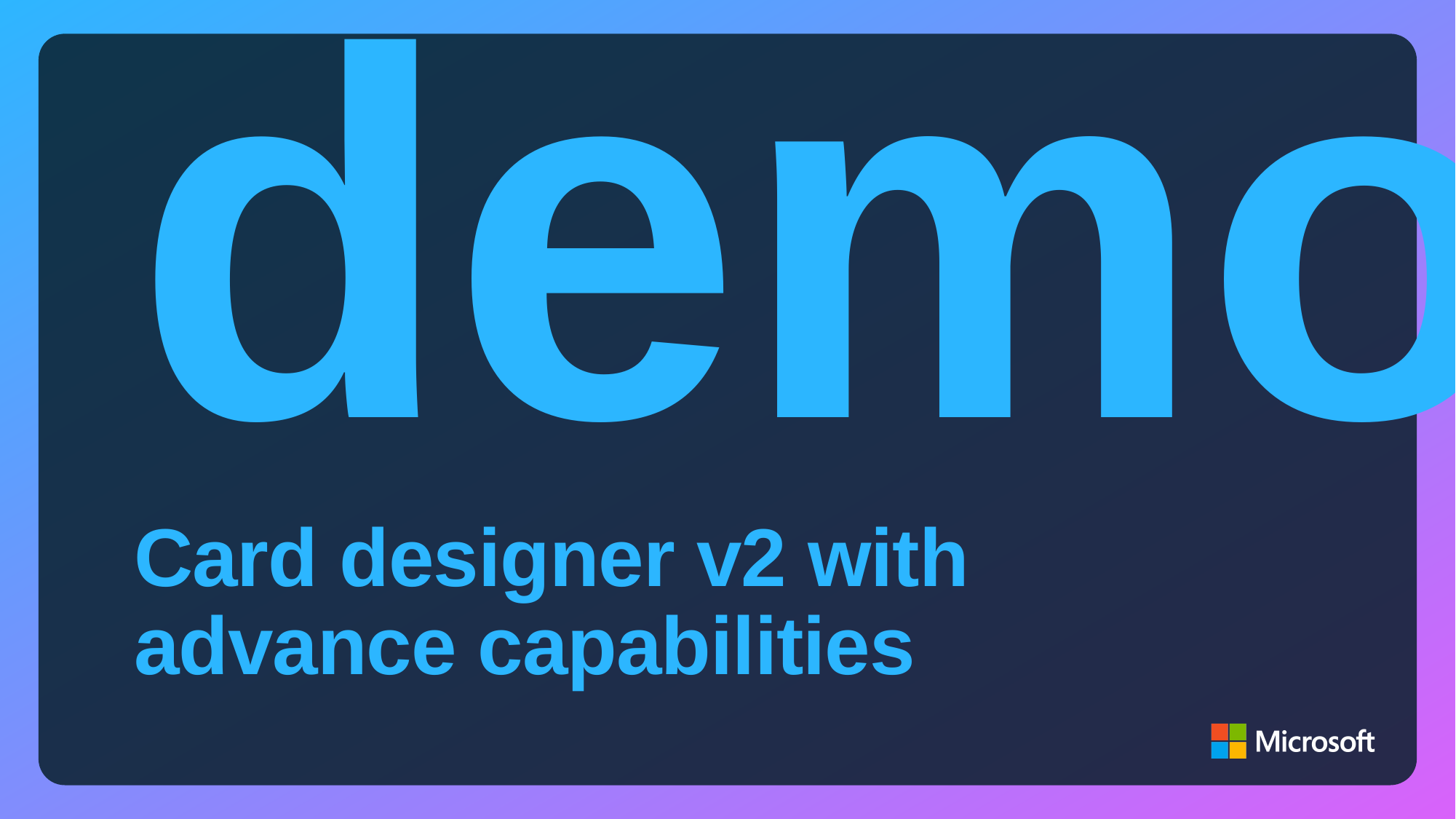

demo
# Card designer v2 with advance capabilities